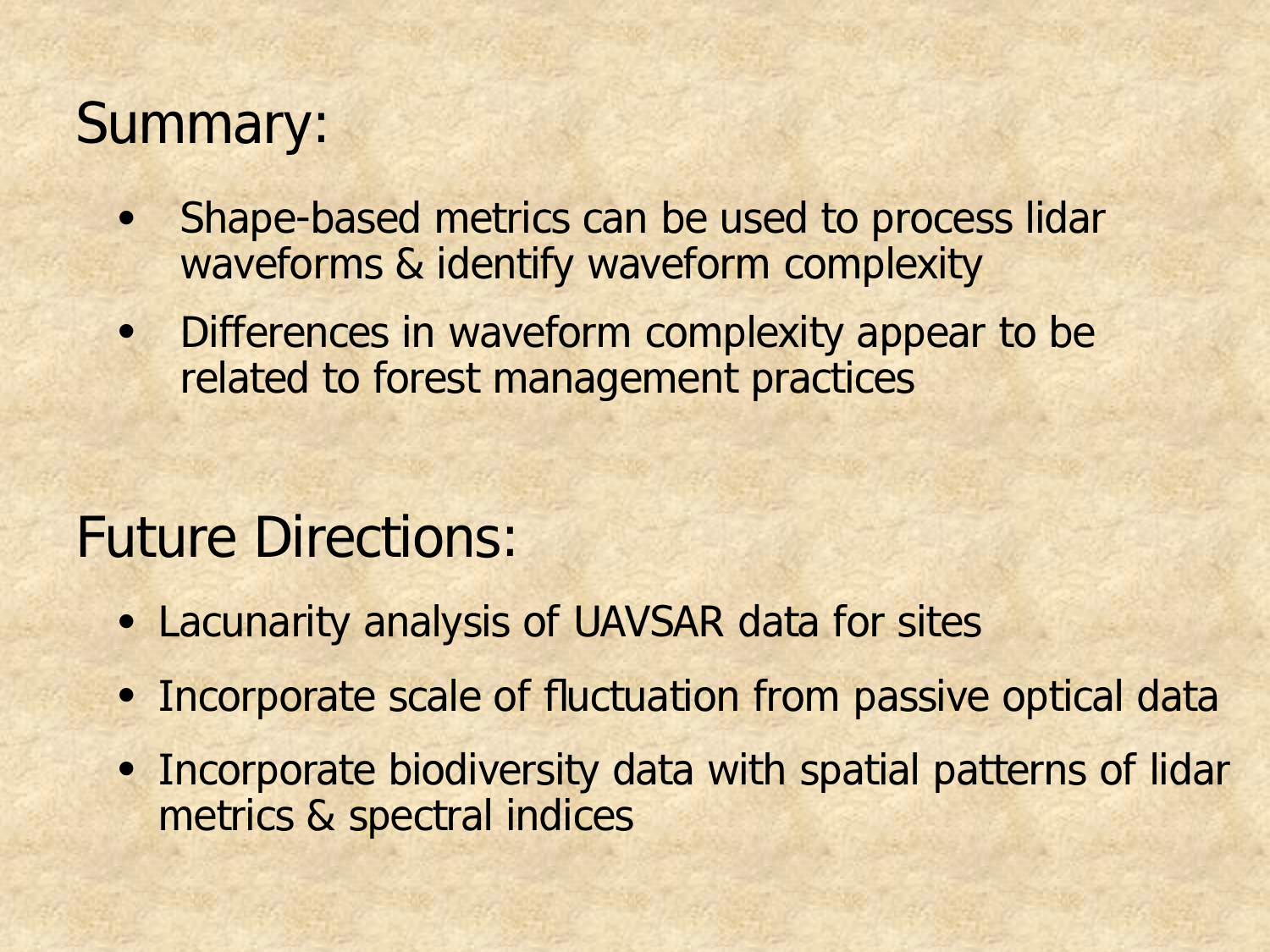

# Summary:
Shape-based metrics can be used to process lidar waveforms & identify waveform complexity
Differences in waveform complexity appear to be related to forest management practices
Future Directions:
Lacunarity analysis of UAVSAR data for sites
Incorporate scale of fluctuation from passive optical data
Incorporate biodiversity data with spatial patterns of lidar metrics & spectral indices